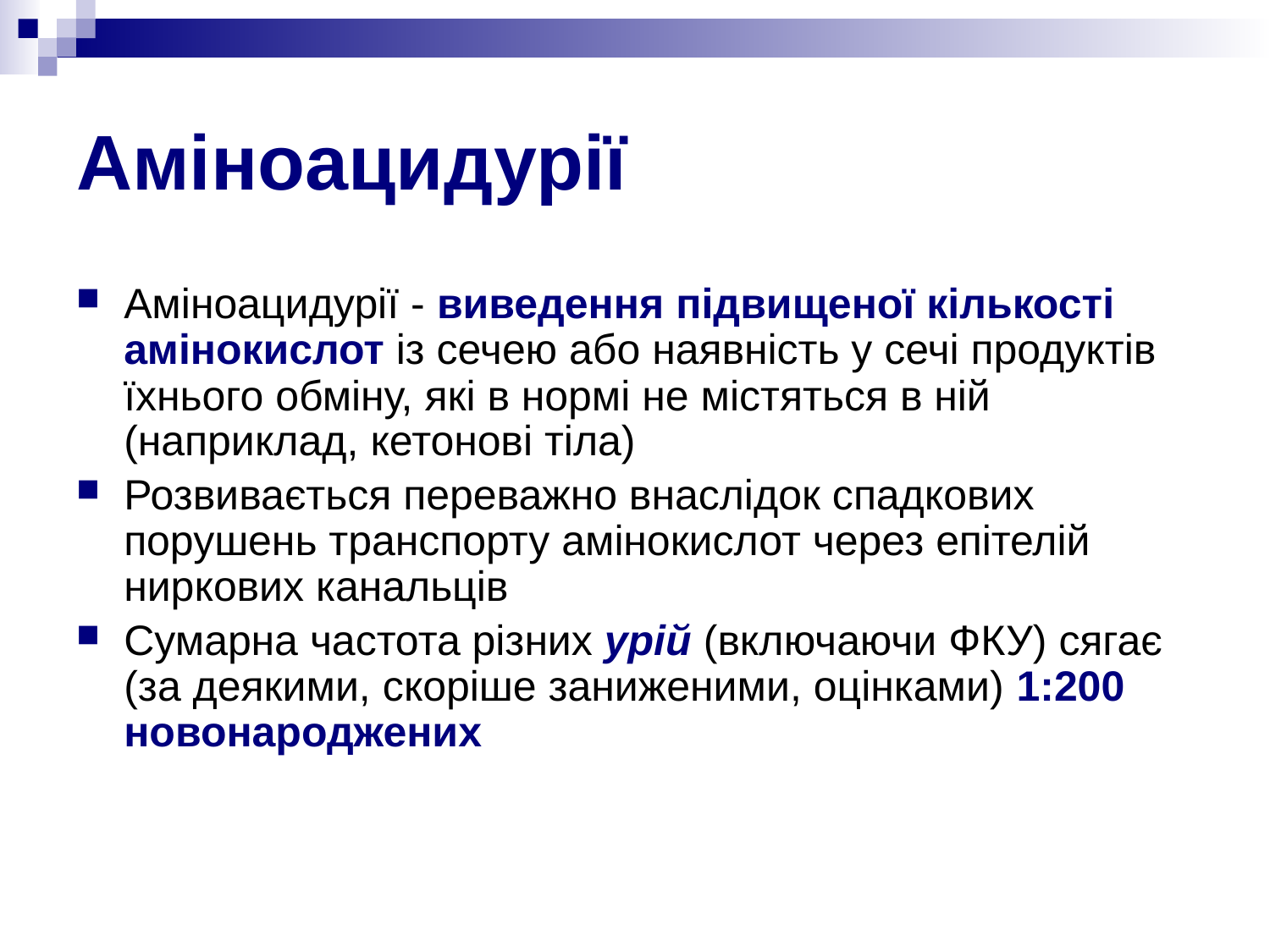

# Аміноацидурії
Аміноацидурії - виведення підвищеної кількості амінокислот із сечею або наявність у сечі продуктів їхнього обміну, які в нормі не містяться в ній (наприклад, кетонові тіла)
Розвивається переважно внаслідок спадкових порушень транспорту амінокислот через епітелій ниркових канальців
Сумарна частота різних урій (включаючи ФКУ) сягає (за деякими, скоріше заниженими, оцінками) 1:200 новонароджених